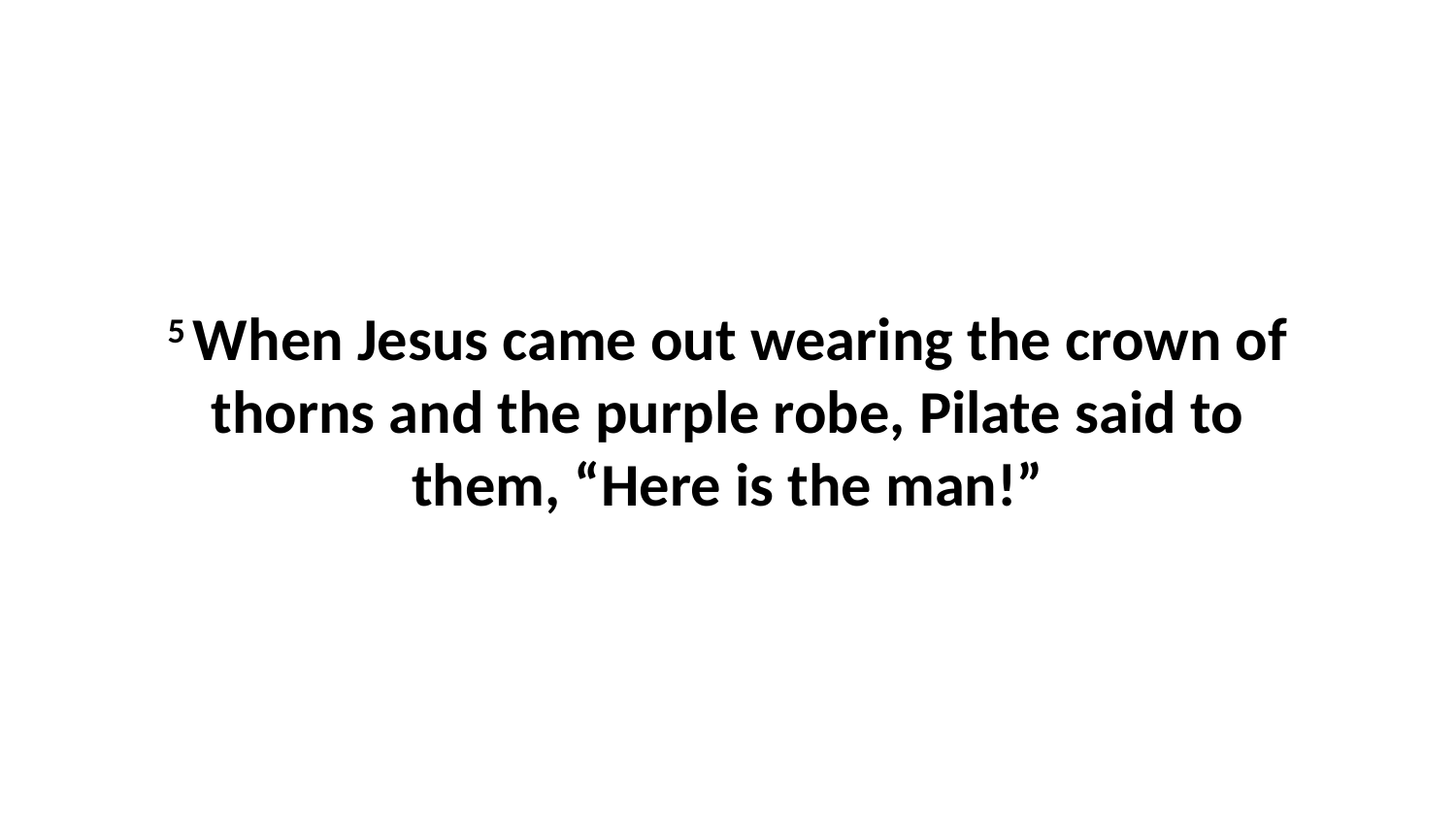

5 When Jesus came out wearing the crown of thorns and the purple robe, Pilate said to them, “Here is the man!”